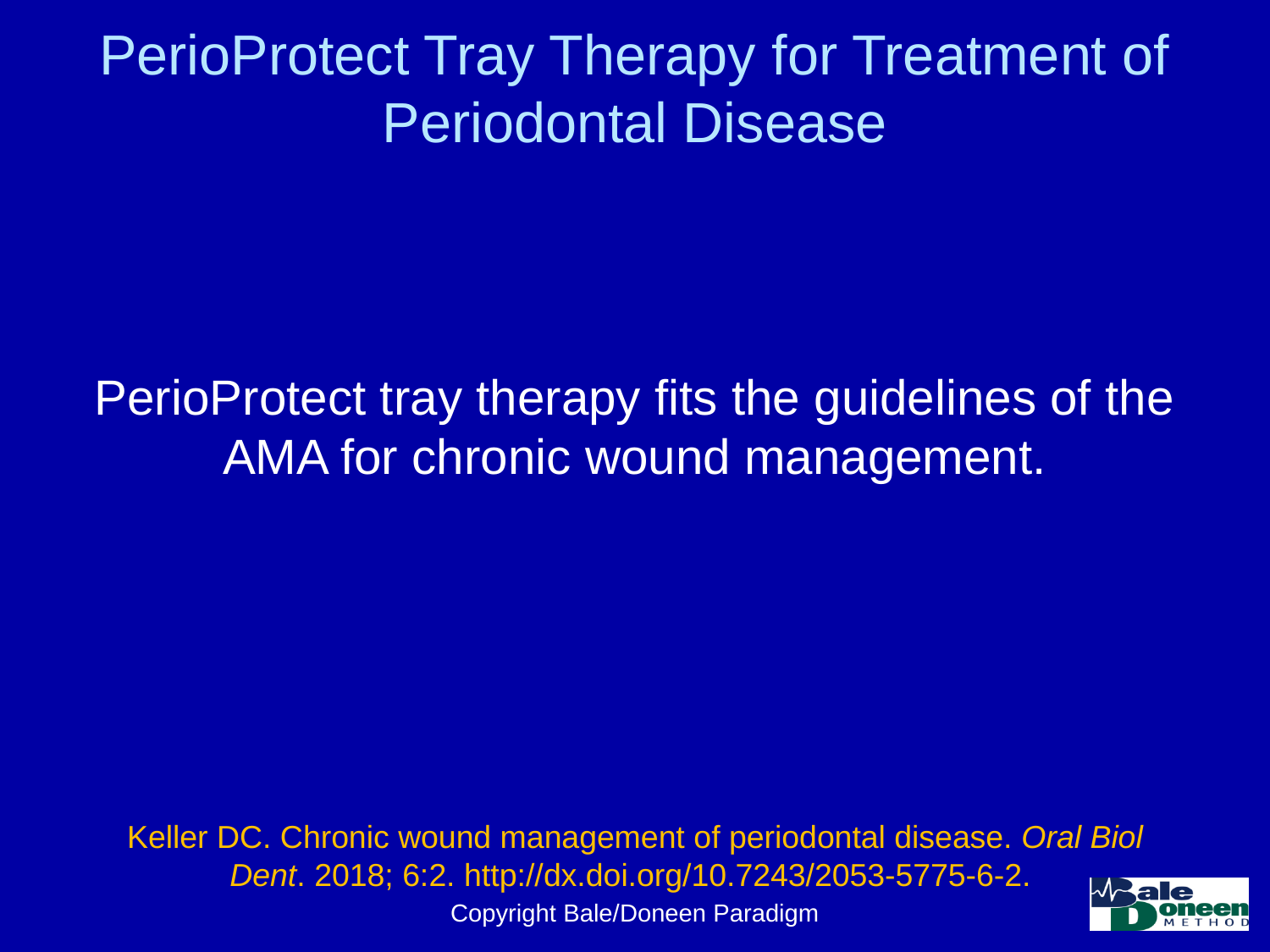

# PerioProtect Tray Therapy for Treatment of Periodontal Disease
PerioProtect tray therapy fits the guidelines of the AMA for chronic wound management.
Keller DC. Chronic wound management of periodontal disease. Oral Biol Dent. 2018; 6:2. http://dx.doi.org/10.7243/2053-5775-6-2.

Copyright Bale/Doneen Paradigm